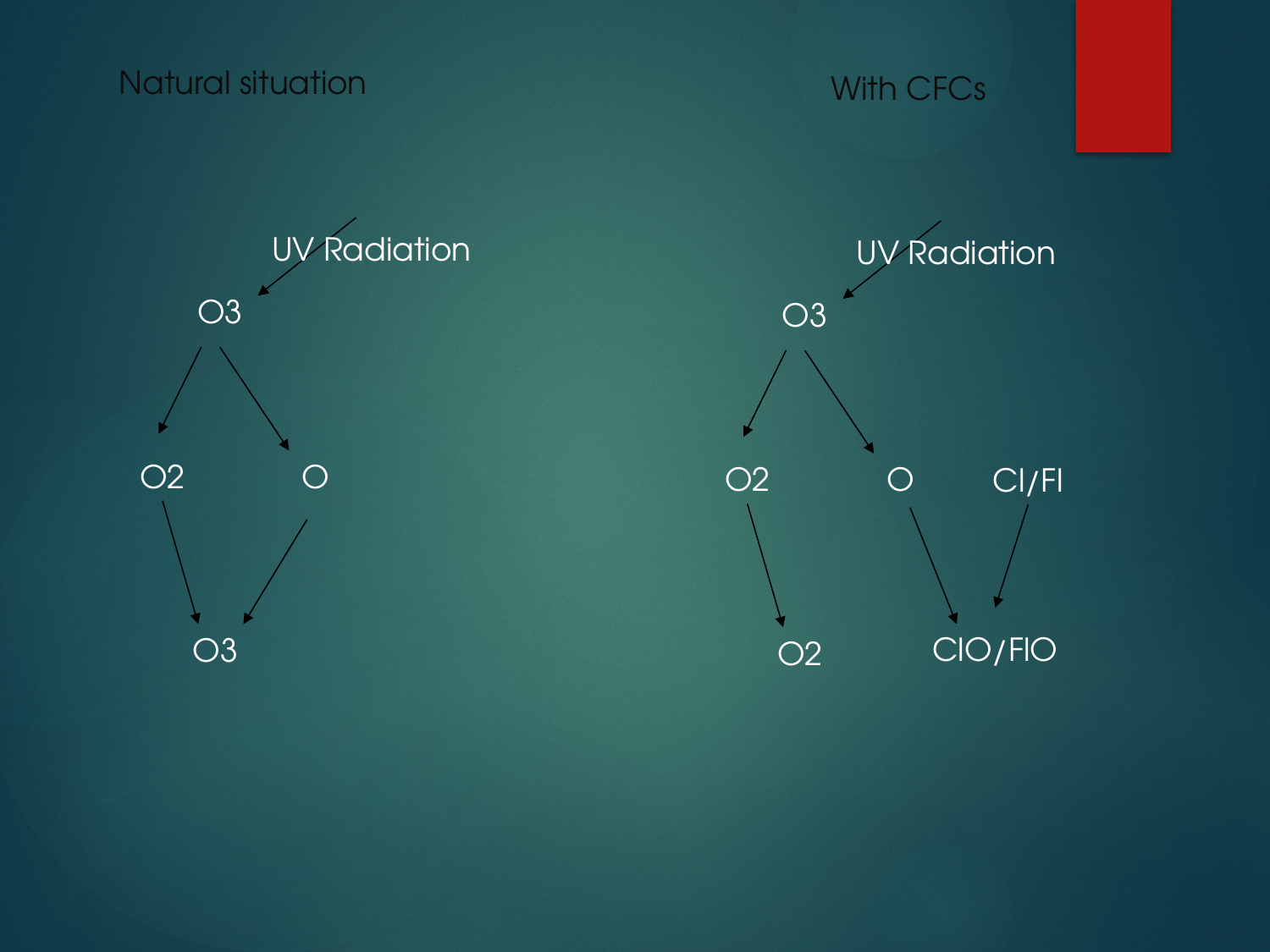

Natural situation
With CFCs
UV Radiation
UV Radiation
O3
O3
O2
O
O2
O
Cl/Fl
ClO/FlO
O3
O2